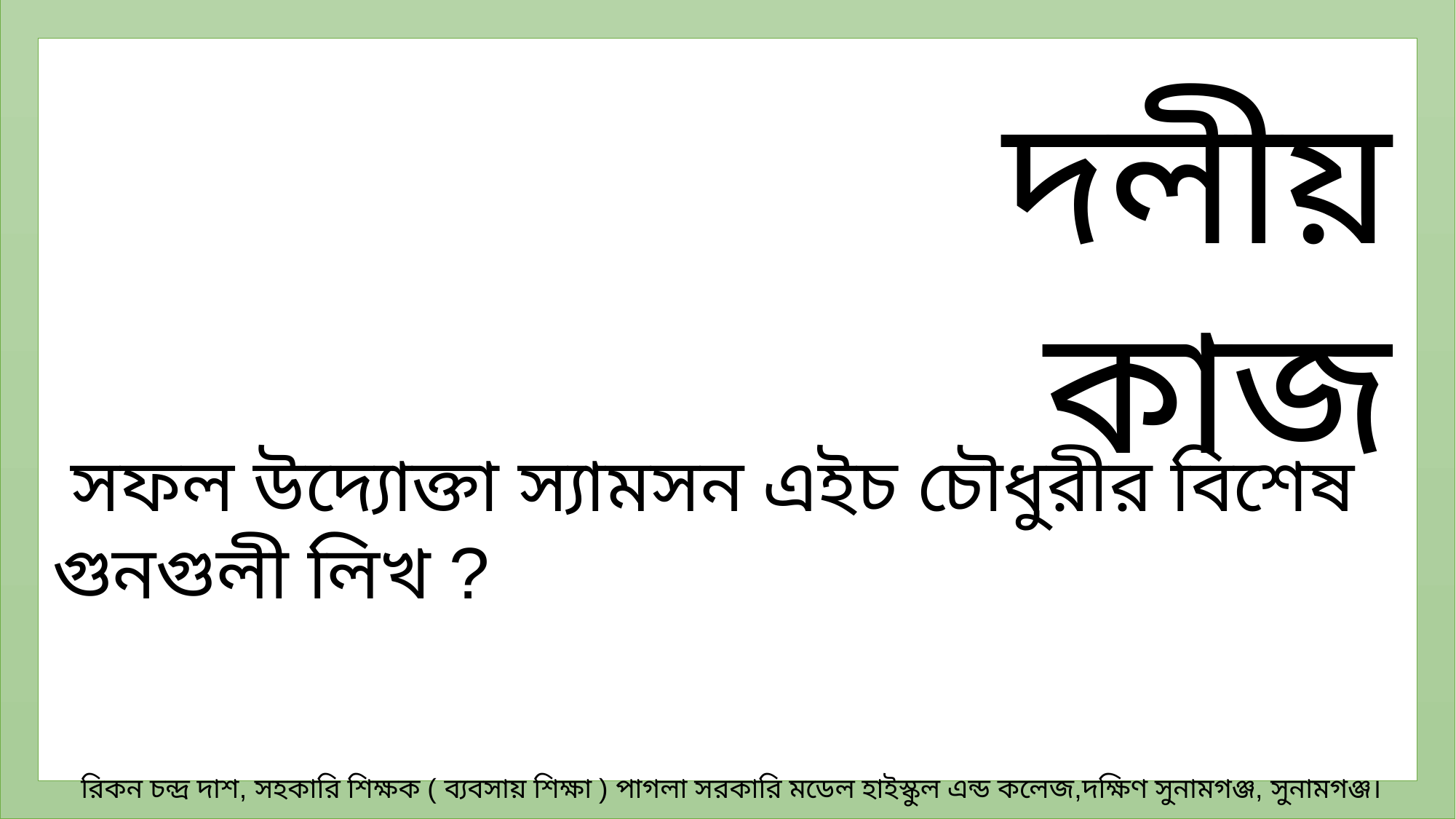

দলীয় কাজ
 সফল উদ্যোক্তা স্যামসন এইচ চৌধুরীর বিশেষ গুনগুলী লিখ ?